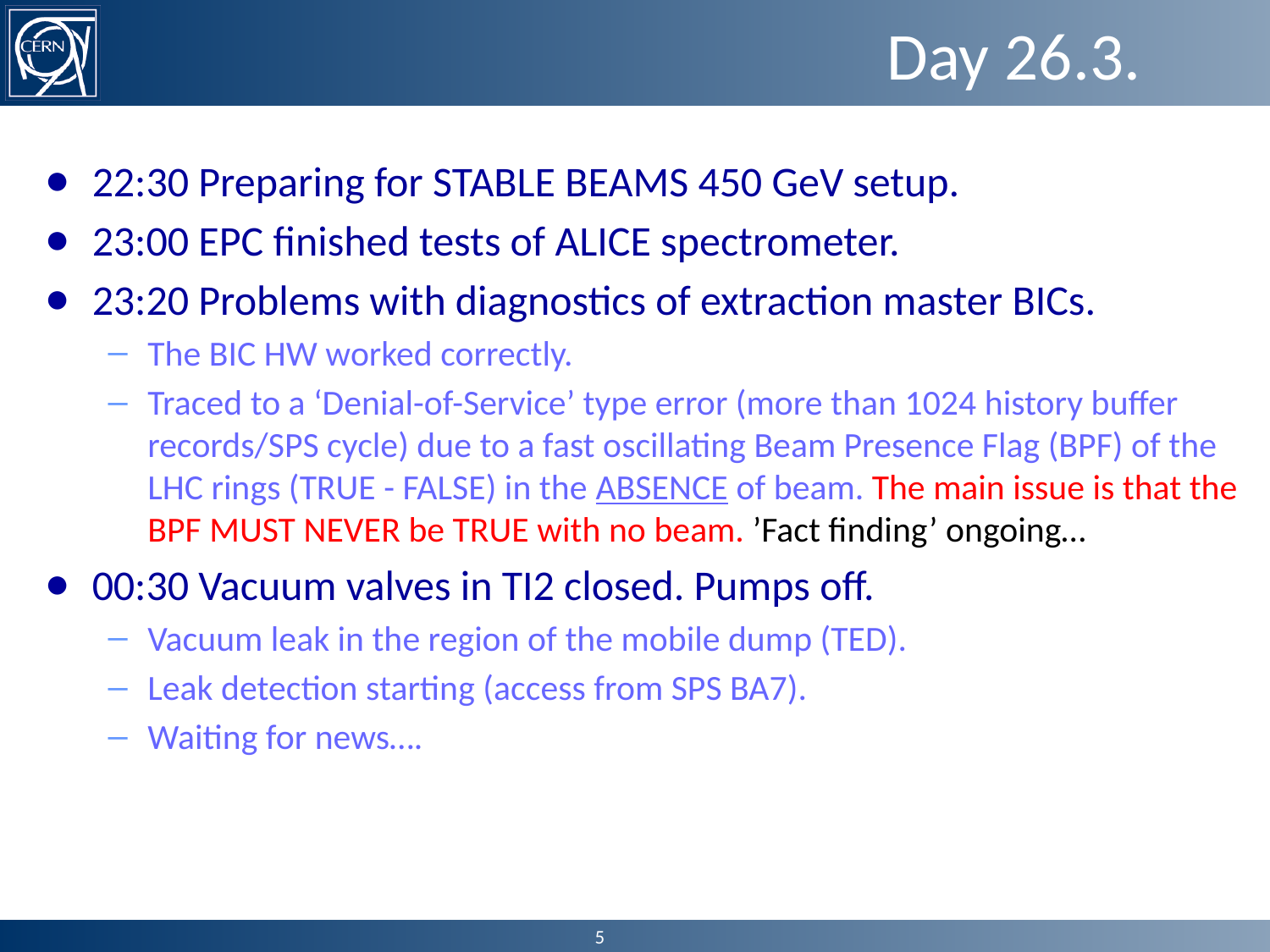

# Day 26.3.
22:30 Preparing for STABLE BEAMS 450 GeV setup.
23:00 EPC finished tests of ALICE spectrometer.
23:20 Problems with diagnostics of extraction master BICs.
The BIC HW worked correctly.
Traced to a ‘Denial-of-Service’ type error (more than 1024 history buffer records/SPS cycle) due to a fast oscillating Beam Presence Flag (BPF) of the LHC rings (TRUE - FALSE) in the ABSENCE of beam. The main issue is that the BPF MUST NEVER be TRUE with no beam. ’Fact finding’ ongoing…
00:30 Vacuum valves in TI2 closed. Pumps off.
Vacuum leak in the region of the mobile dump (TED).
Leak detection starting (access from SPS BA7).
Waiting for news….

5